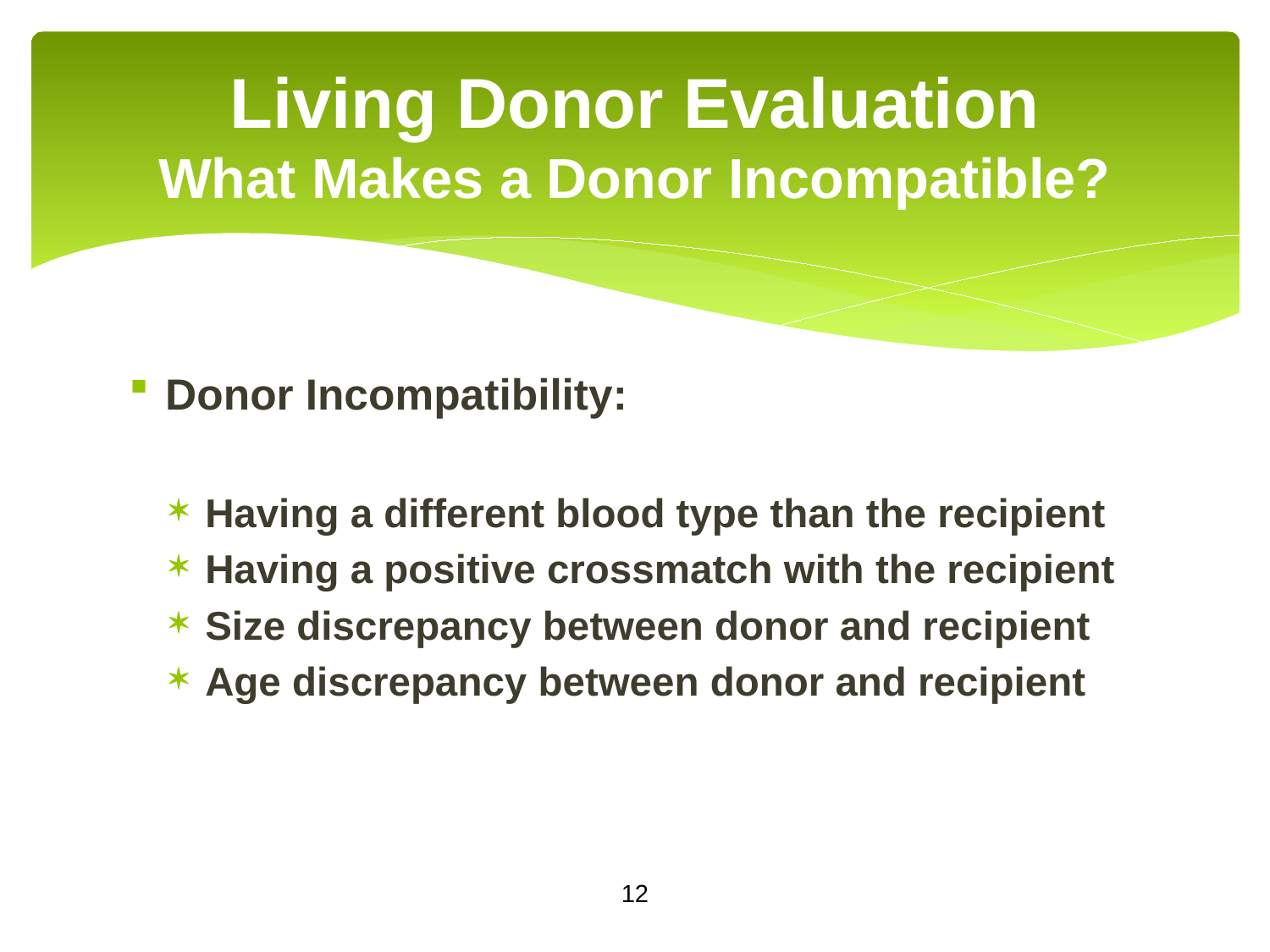

# Living Donor Evaluation What Makes a Donor Incompatible?
Donor Incompatibility:

Having a different blood type than the recipient
Having a positive crossmatch with the recipient
Size discrepancy between donor and recipient
Age discrepancy between donor and recipient
12